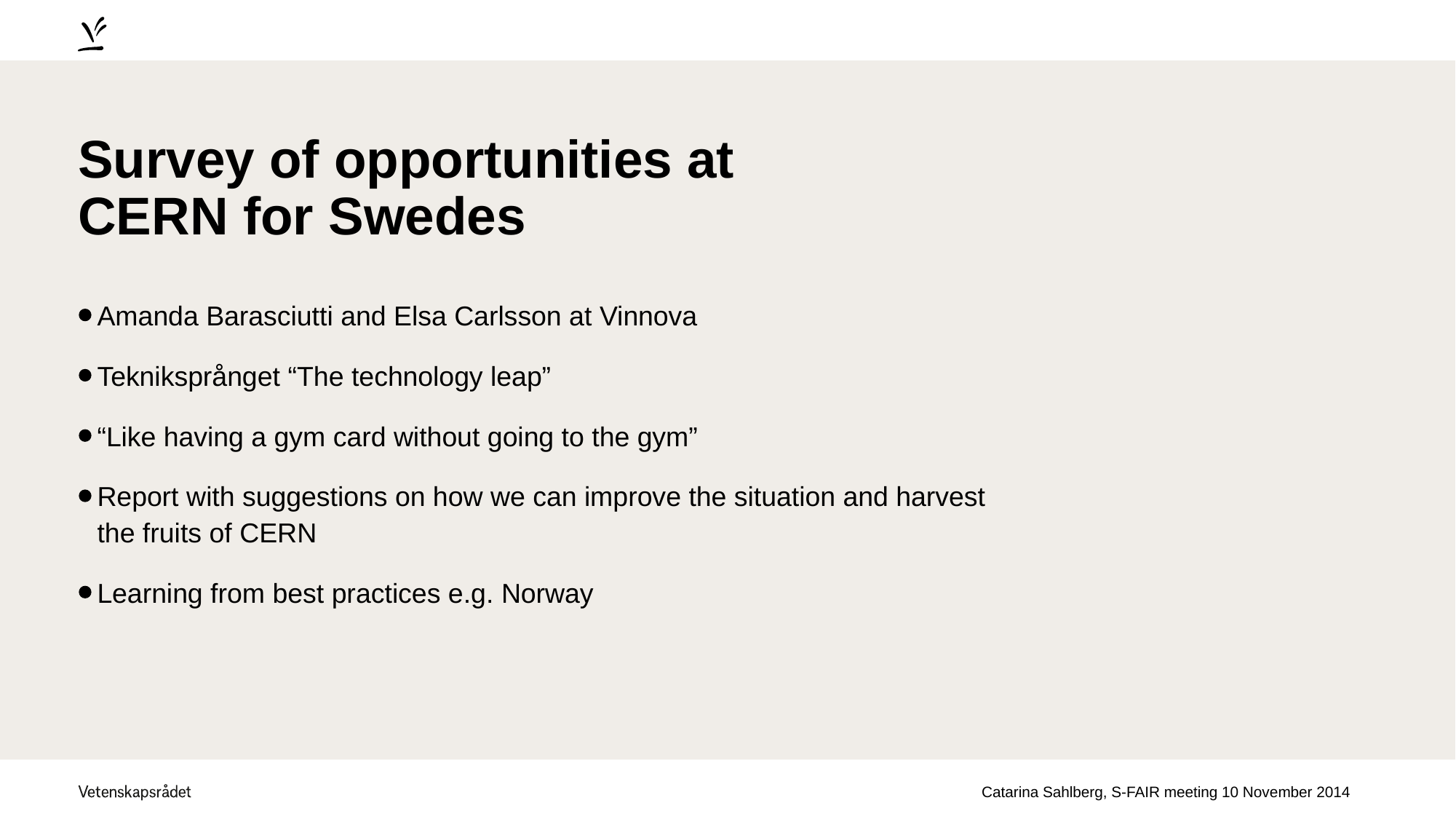

# Survey of opportunities at CERN for Swedes
Amanda Barasciutti and Elsa Carlsson at Vinnova
Tekniksprånget “The technology leap”
“Like having a gym card without going to the gym”
Report with suggestions on how we can improve the situation and harvest the fruits of CERN
Learning from best practices e.g. Norway

Catarina Sahlberg, S-FAIR meeting 10 November 2014